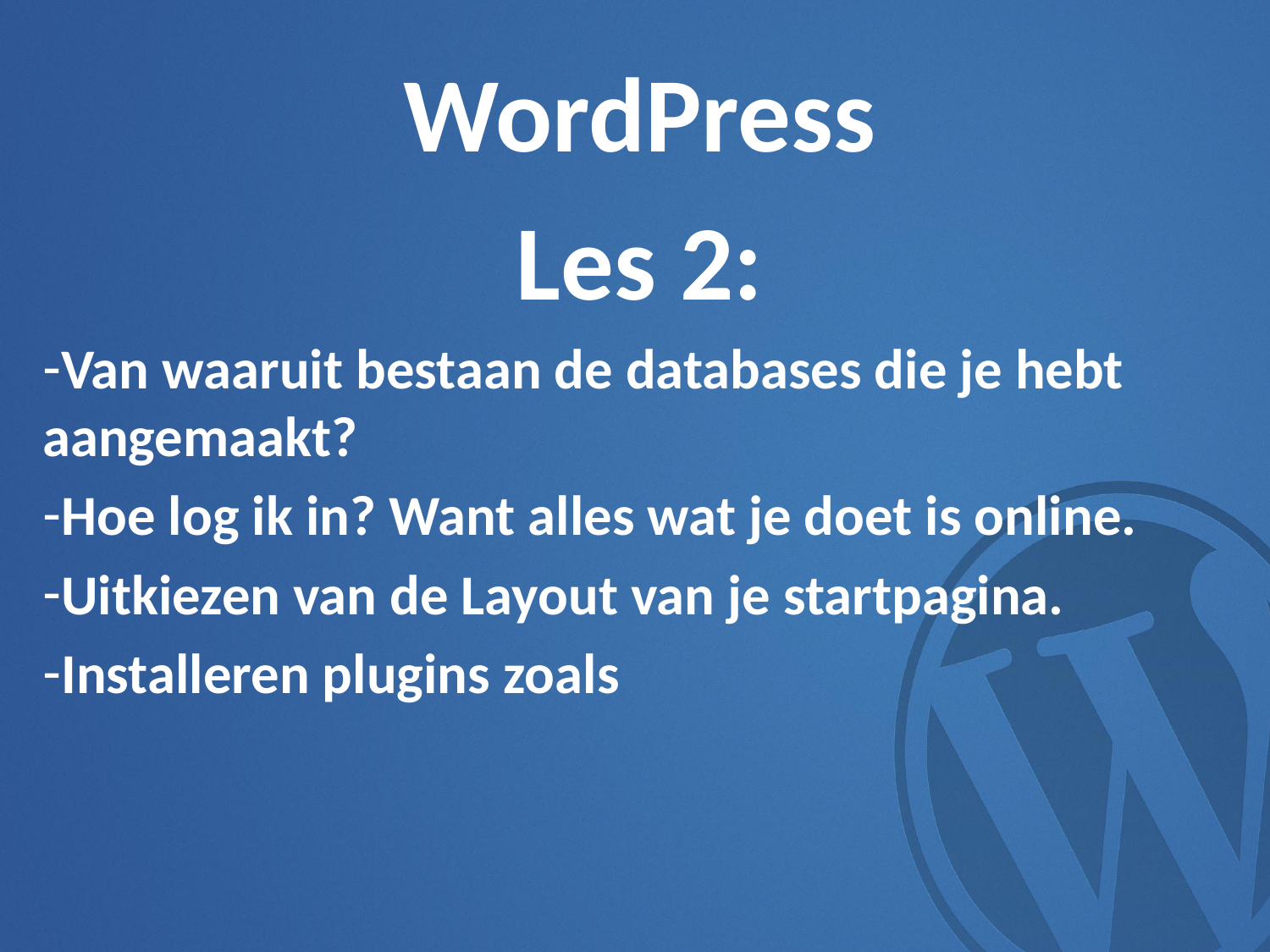

WordPress
Les 2:
Van waaruit bestaan de databases die je hebt  aangemaakt?
Hoe log ik in? Want alles wat je doet is online.
Uitkiezen van de Layout van je startpagina.
Installeren plugins zoals
#